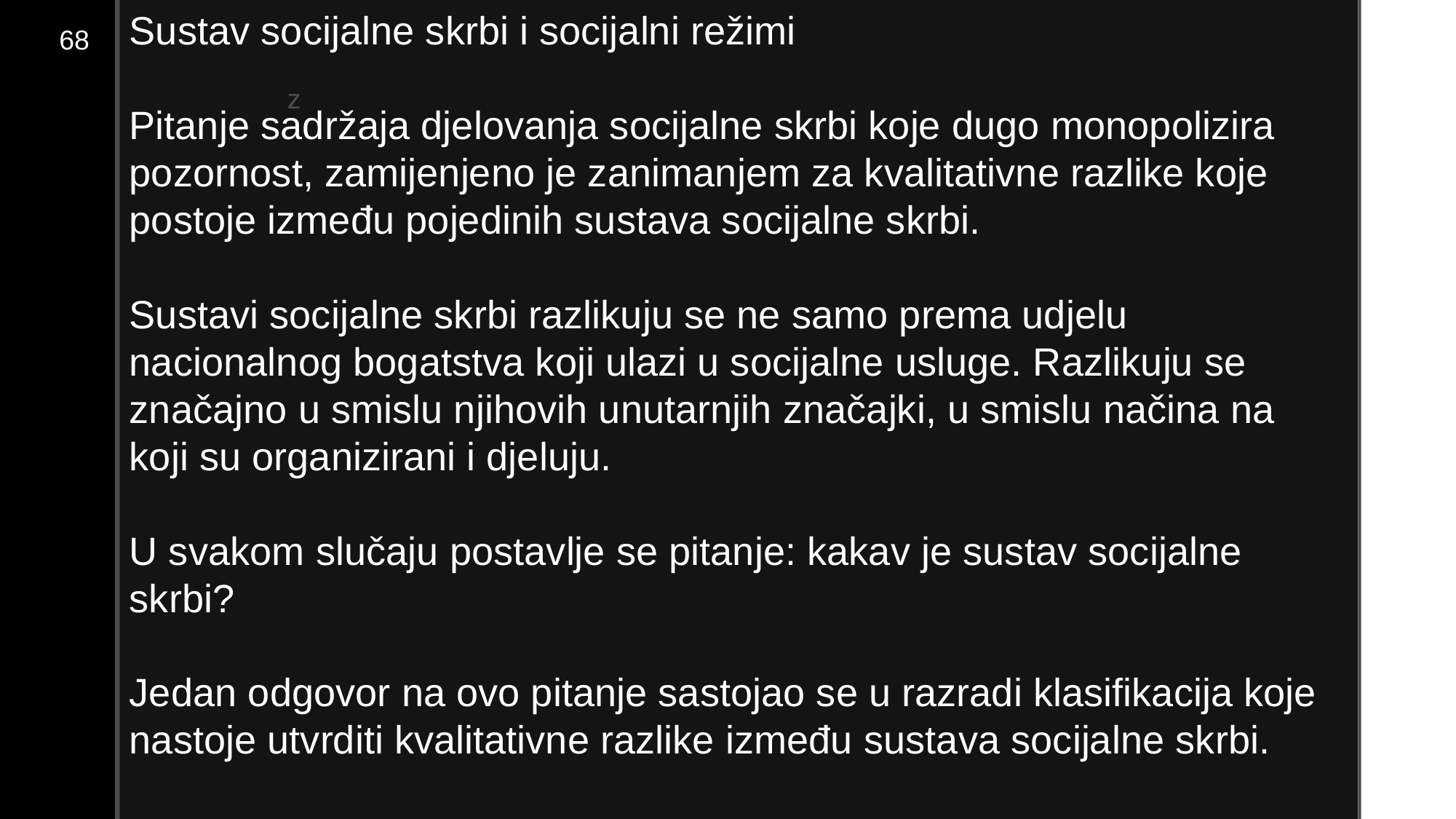

Sustav socijalne skrbi i socijalni režimi

Pitanje sadržaja djelovanja socijalne skrbi koje dugo monopolizira pozornost, zamijenjeno je zanimanjem za kvalitativne razlike koje postoje između pojedinih sustava socijalne skrbi.

Sustavi socijalne skrbi razlikuju se ne samo prema udjelu nacionalnog bogatstva koji ulazi u socijalne usluge. Razlikuju se značajno u smislu njihovih unutarnjih značajki, u smislu načina na koji su organizirani i djeluju.

U svakom slučaju postavlje se pitanje: kakav je sustav socijalne skrbi?

Jedan odgovor na ovo pitanje sastojao se u razradi klasifikacija koje nastoje utvrditi kvalitativne razlike između sustava socijalne skrbi.
68